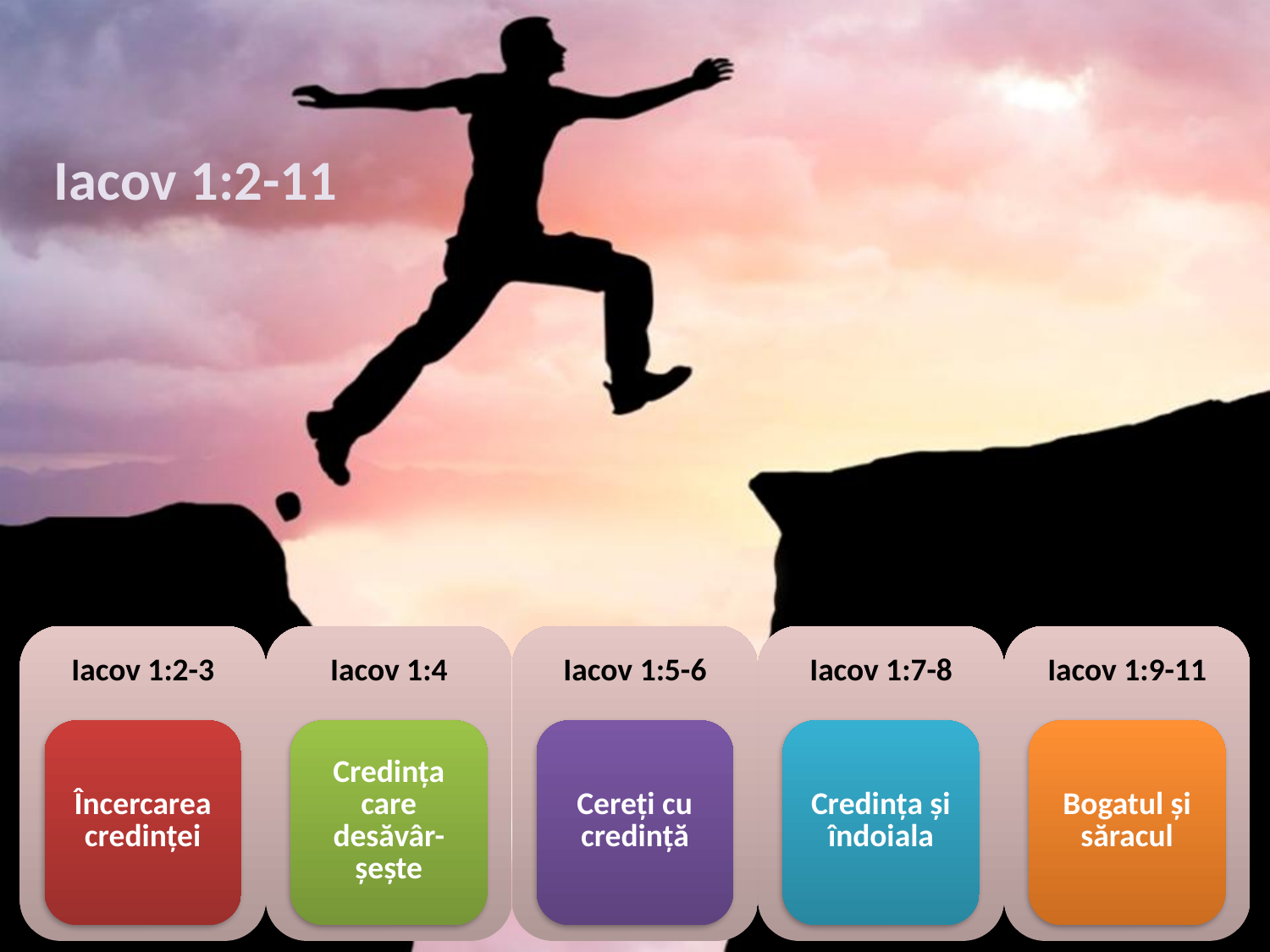

Iacov 1:2-11
Iacov 1:2-3
Încercarea credinței
Iacov 1:4
Credința care desăvâr-șește
Iacov 1:5-6
Cereți cu credință
Iacov 1:7-8
Iacov 1:9-11
Credința și îndoiala
Bogatul și săracul